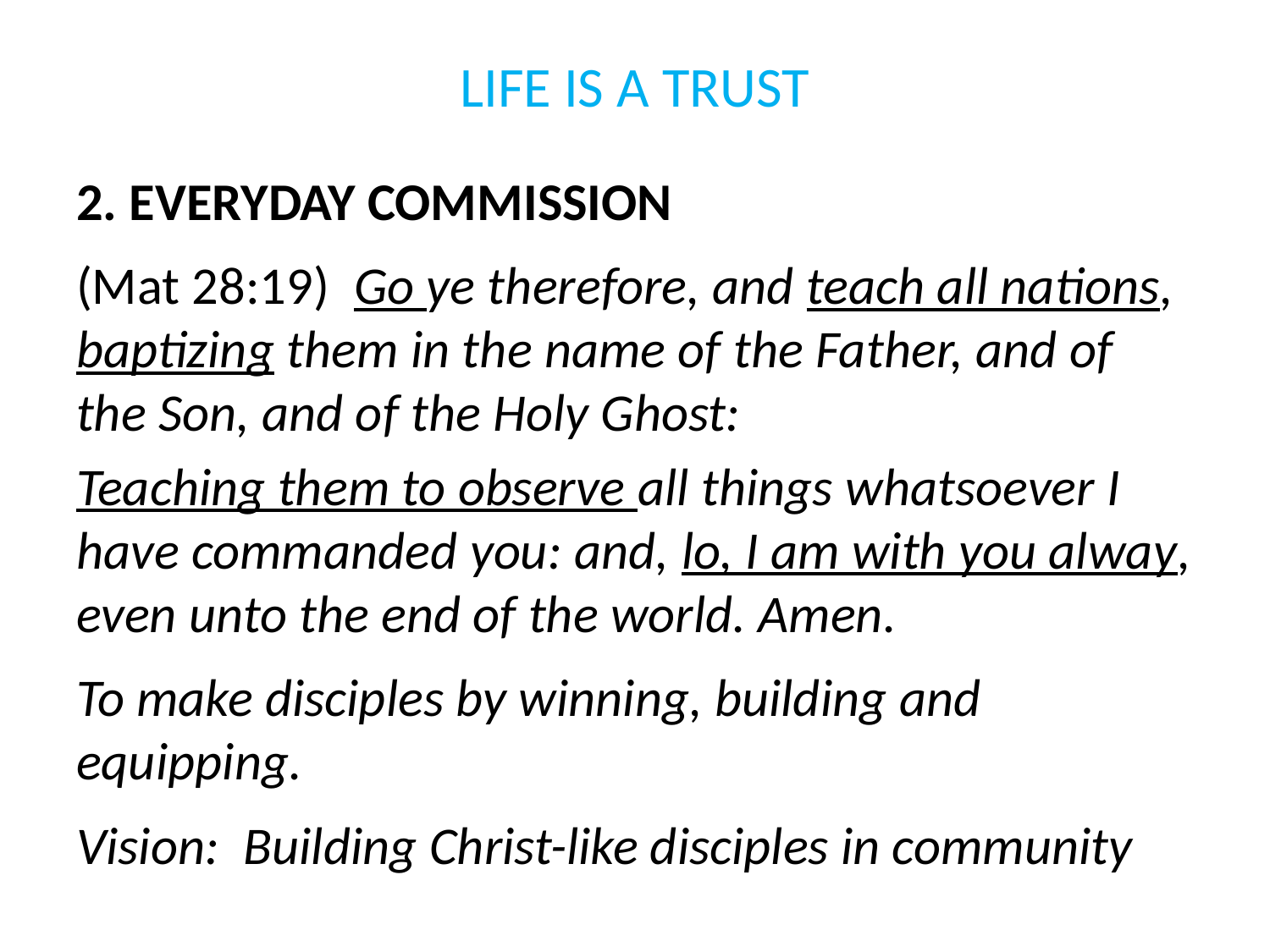

# LIFE IS A TRUST
2. EVERYDAY COMMISSION
(Mat 28:19)  Go ye therefore, and teach all nations, baptizing them in the name of the Father, and of the Son, and of the Holy Ghost:
Teaching them to observe all things whatsoever I have commanded you: and, lo, I am with you alway, even unto the end of the world. Amen.
To make disciples by winning, building and equipping.
Vision:  Building Christ-like disciples in community